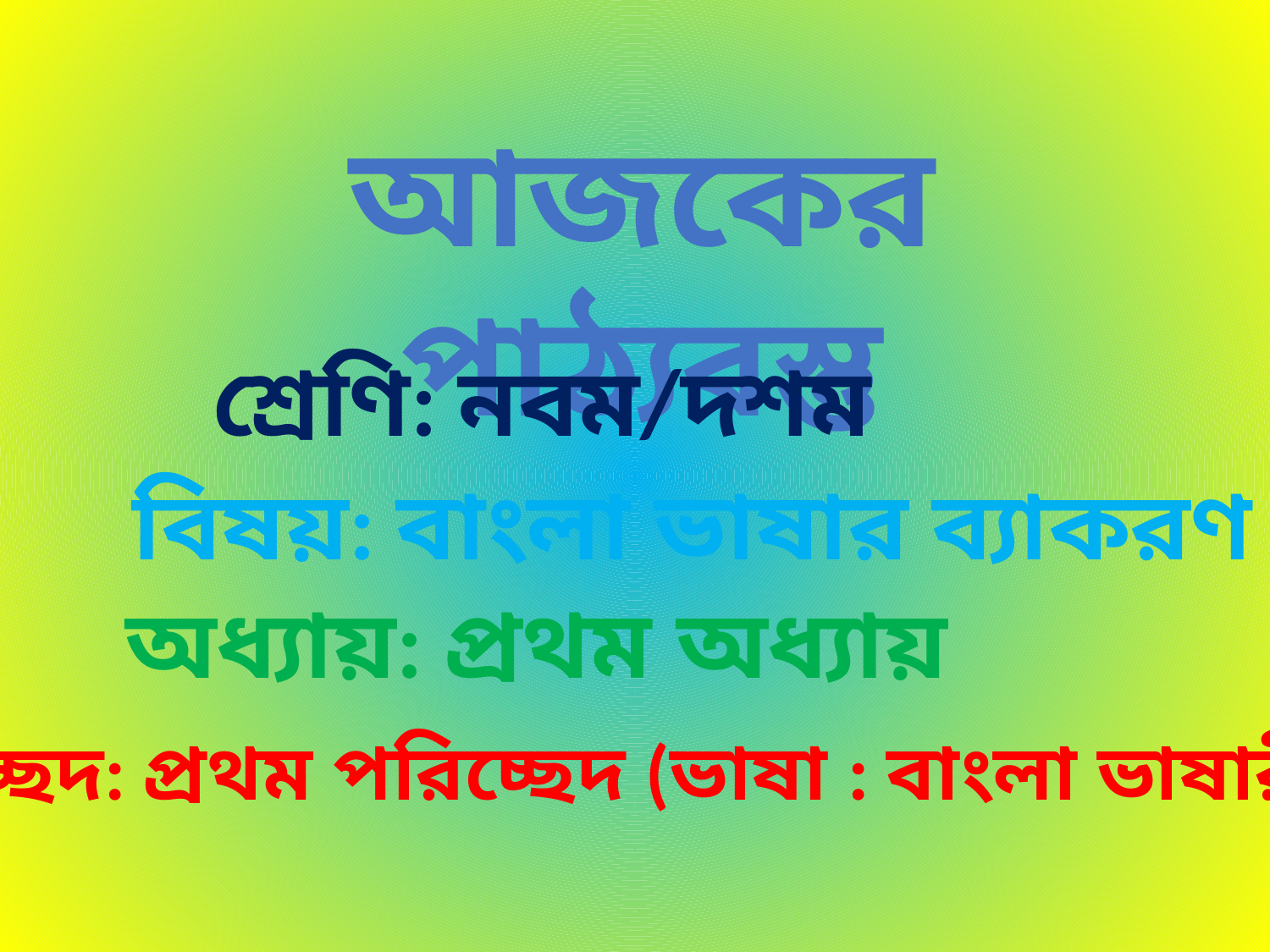

আজকের পাঠ্যবস্তু
শ্রেণি: নবম/দশম
বিষয়: বাংলা ভাষার ব্যাকরণ
অধ্যায়: প্রথম অধ্যায়
পরিচ্ছেদ: প্রথম পরিচ্ছেদ (ভাষা : বাংলা ভাষারীতি)